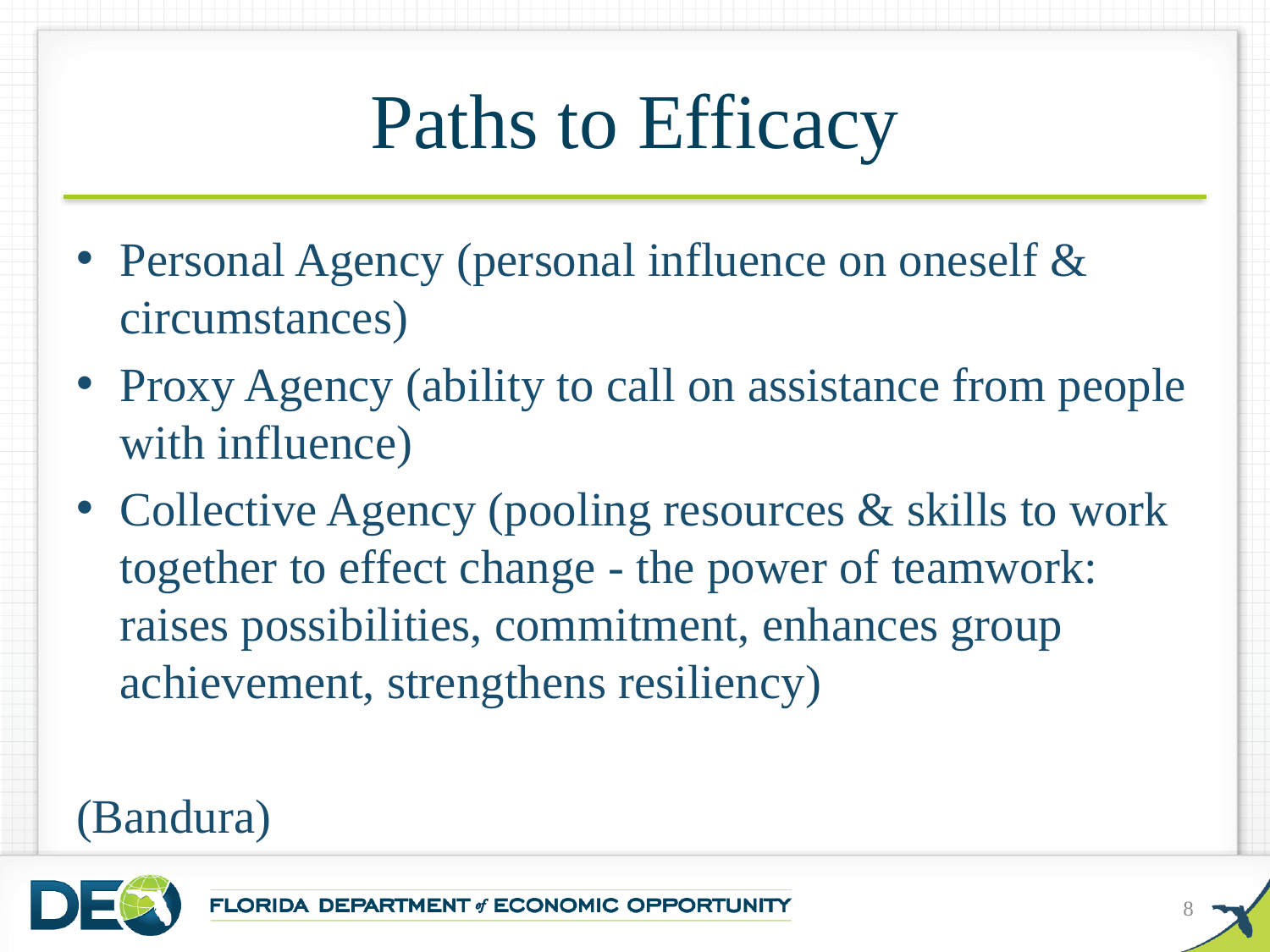

# Paths to Efficacy
Personal Agency (personal influence on oneself & circumstances)
Proxy Agency (ability to call on assistance from people with influence)
Collective Agency (pooling resources & skills to work together to effect change - the power of teamwork: raises possibilities, commitment, enhances group achievement, strengthens resiliency)

(Bandura)
8